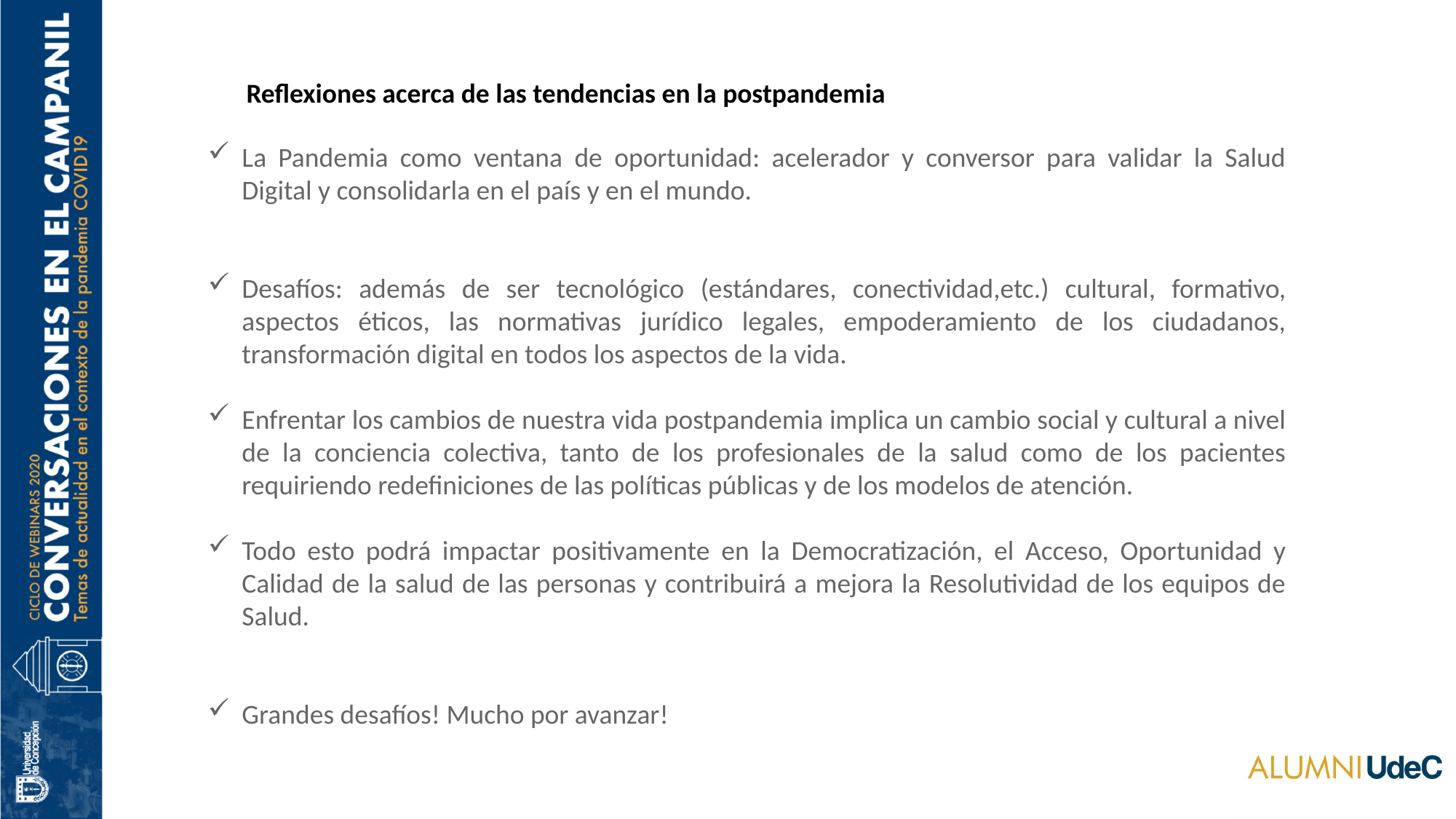

Reflexiones acerca de las tendencias en la postpandemia
La Pandemia como ventana de oportunidad: acelerador y conversor para validar la Salud Digital y consolidarla en el país y en el mundo.

Desafíos: además de ser tecnológico (estándares, conectividad,etc.) cultural, formativo, aspectos éticos, las normativas jurídico legales, empoderamiento de los ciudadanos, transformación digital en todos los aspectos de la vida.

Enfrentar los cambios de nuestra vida postpandemia implica un cambio social y cultural a nivel de la conciencia colectiva, tanto de los profesionales de la salud como de los pacientes requiriendo redefiniciones de las políticas públicas y de los modelos de atención.

Todo esto podrá impactar positivamente en la Democratización, el Acceso, Oportunidad y Calidad de la salud de las personas y contribuirá a mejora la Resolutividad de los equipos de Salud.

Grandes desafíos! Mucho por avanzar!